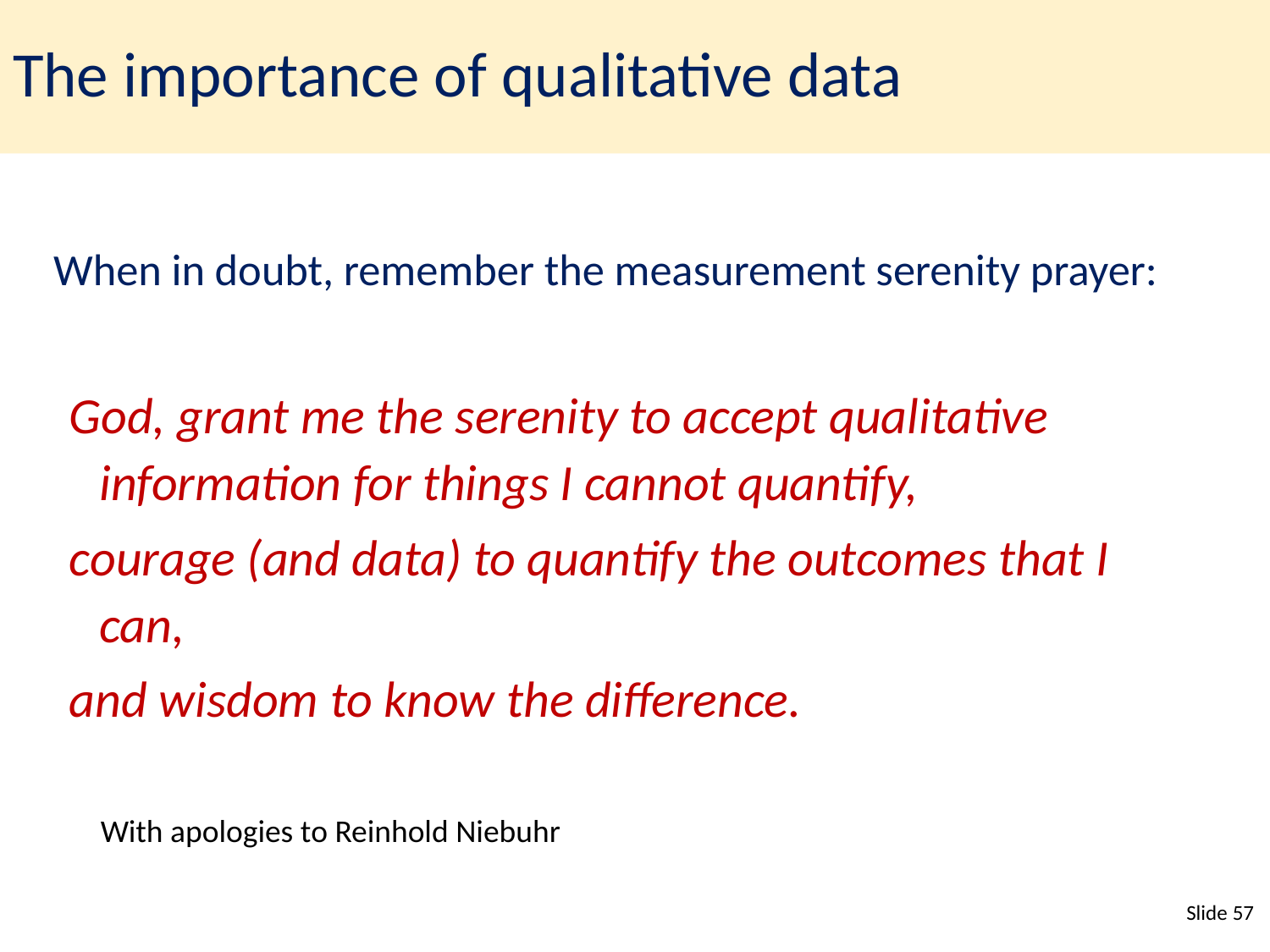

# The importance of qualitative data
When in doubt, remember the measurement serenity prayer:

God, grant me the serenity to accept qualitative information for things I cannot quantify,
courage (and data) to quantify the outcomes that I can,
and wisdom to know the difference.

With apologies to Reinhold Niebuhr
Slide 57